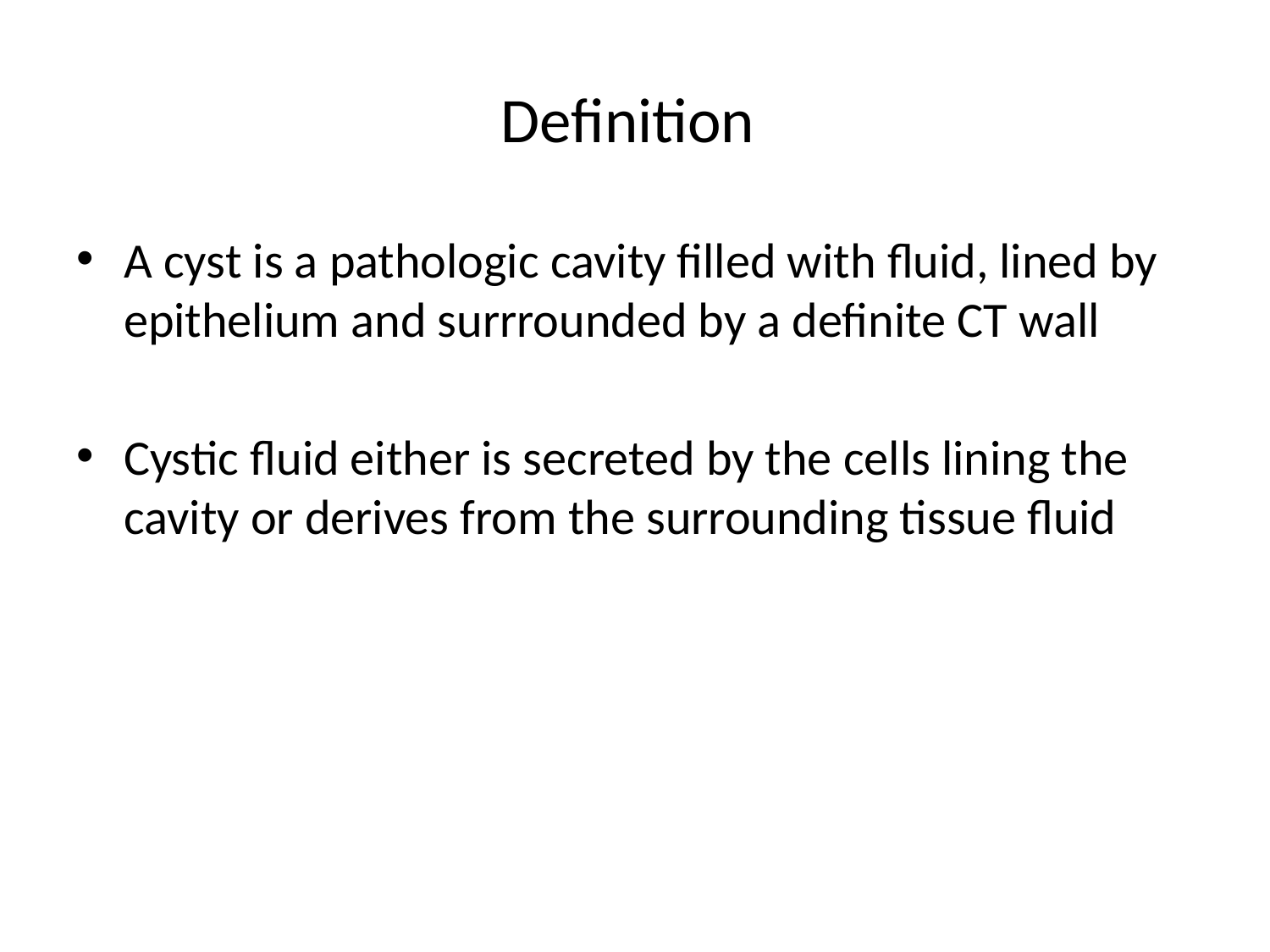

# Definition
A cyst is a pathologic cavity filled with fluid, lined by epithelium and surrrounded by a definite CT wall

Cystic fluid either is secreted by the cells lining the cavity or derives from the surrounding tissue fluid